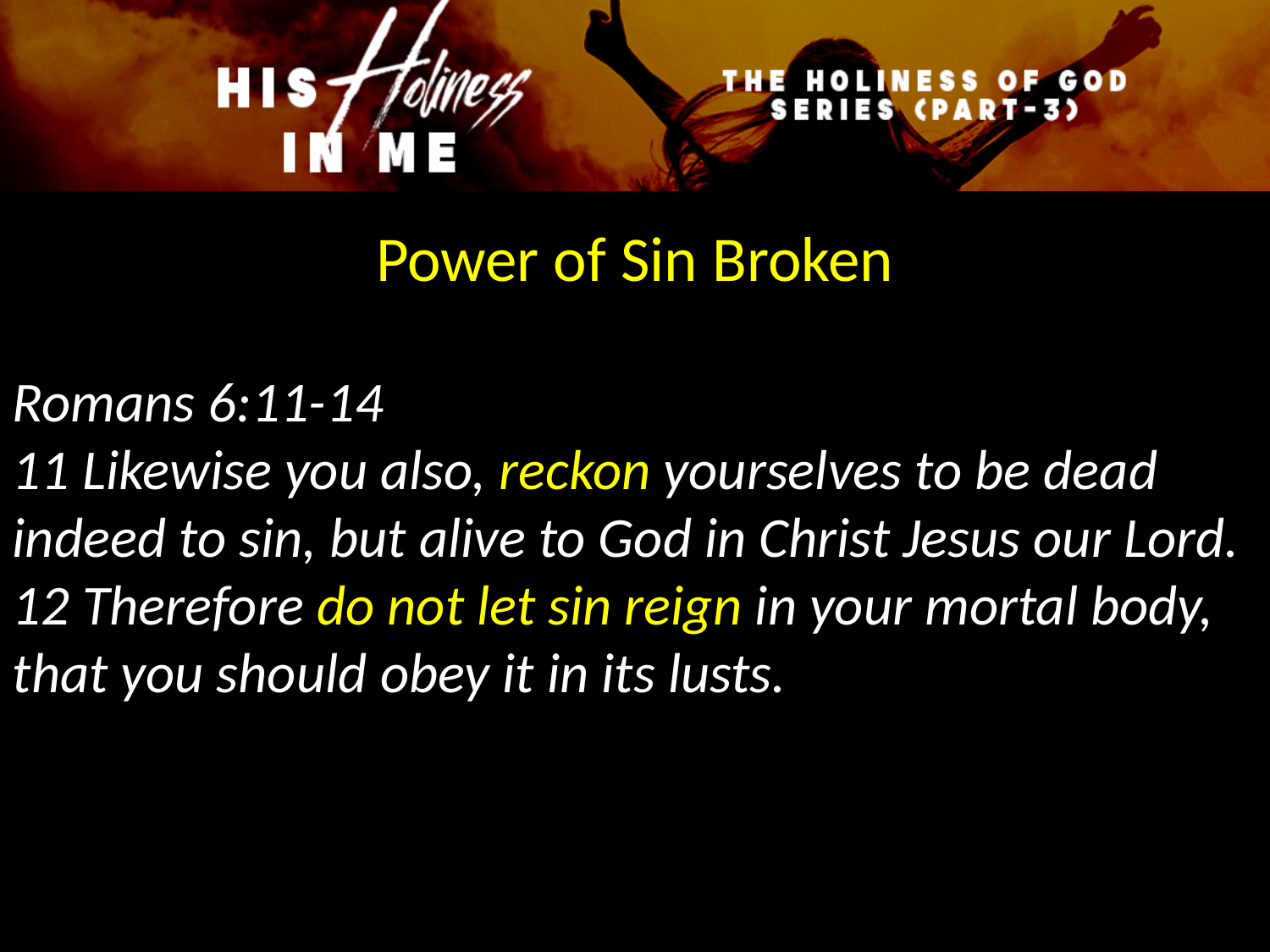

Power of Sin Broken
Romans 6:11-14
11 Likewise you also, reckon yourselves to be dead indeed to sin, but alive to God in Christ Jesus our Lord.
12 Therefore do not let sin reign in your mortal body, that you should obey it in its lusts.